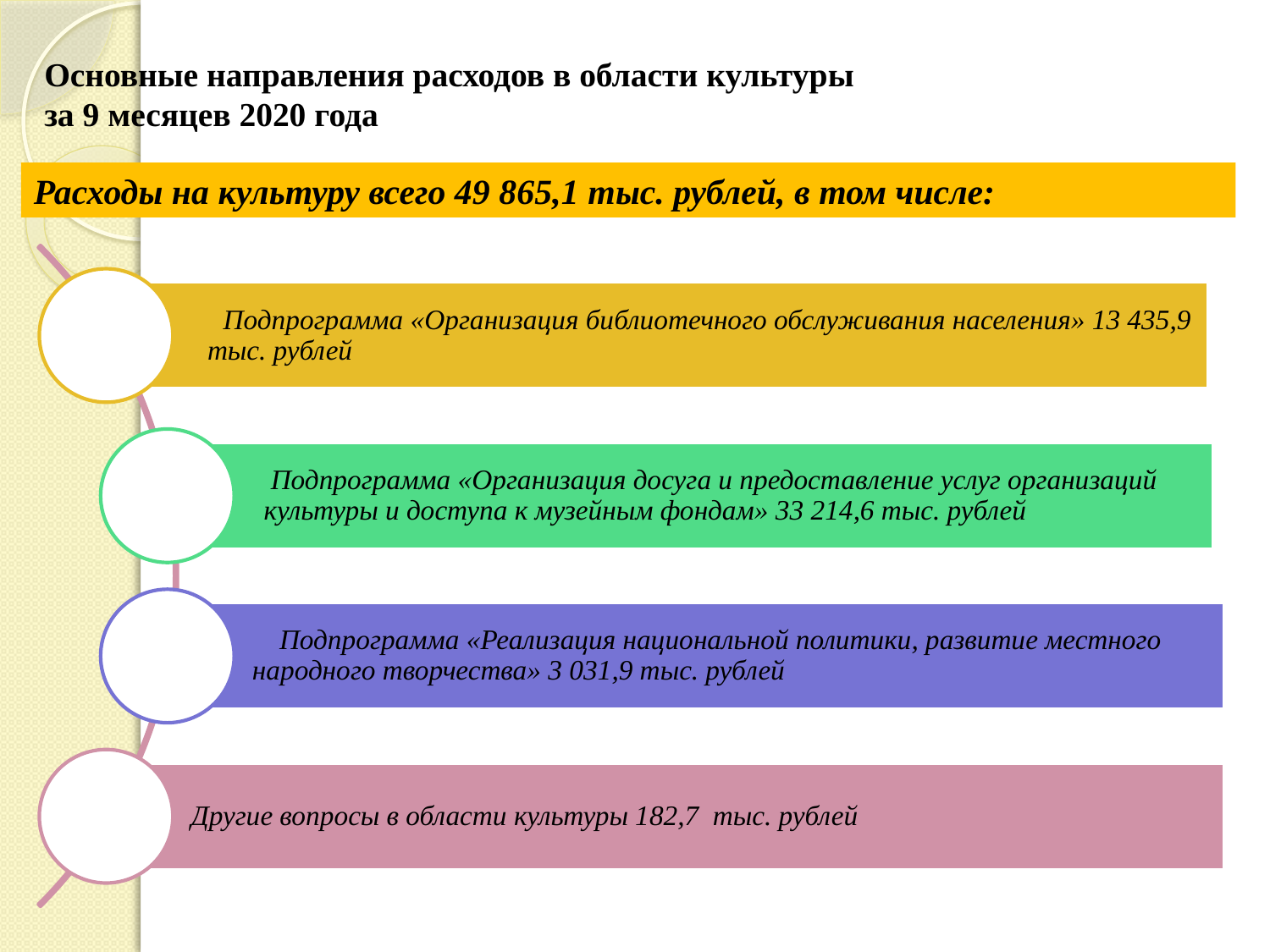

# Основные направления расходов в области культуры за 9 месяцев 2020 года
Расходы на культуру всего 49 865,1 тыс. рублей, в том числе:
   Подпрограмма «Организация библиотечного обслуживания населения» 13 435,9 тыс. рублей
 Подпрограмма «Организация досуга и предоставление услуг организаций культуры и доступа к музейным фондам» 33 214,6 тыс. рублей
    Подпрограмма «Реализация национальной политики, развитие местного народного творчества» 3 031,9 тыс. рублей
Другие вопросы в области культуры 182,7  тыс. рублей